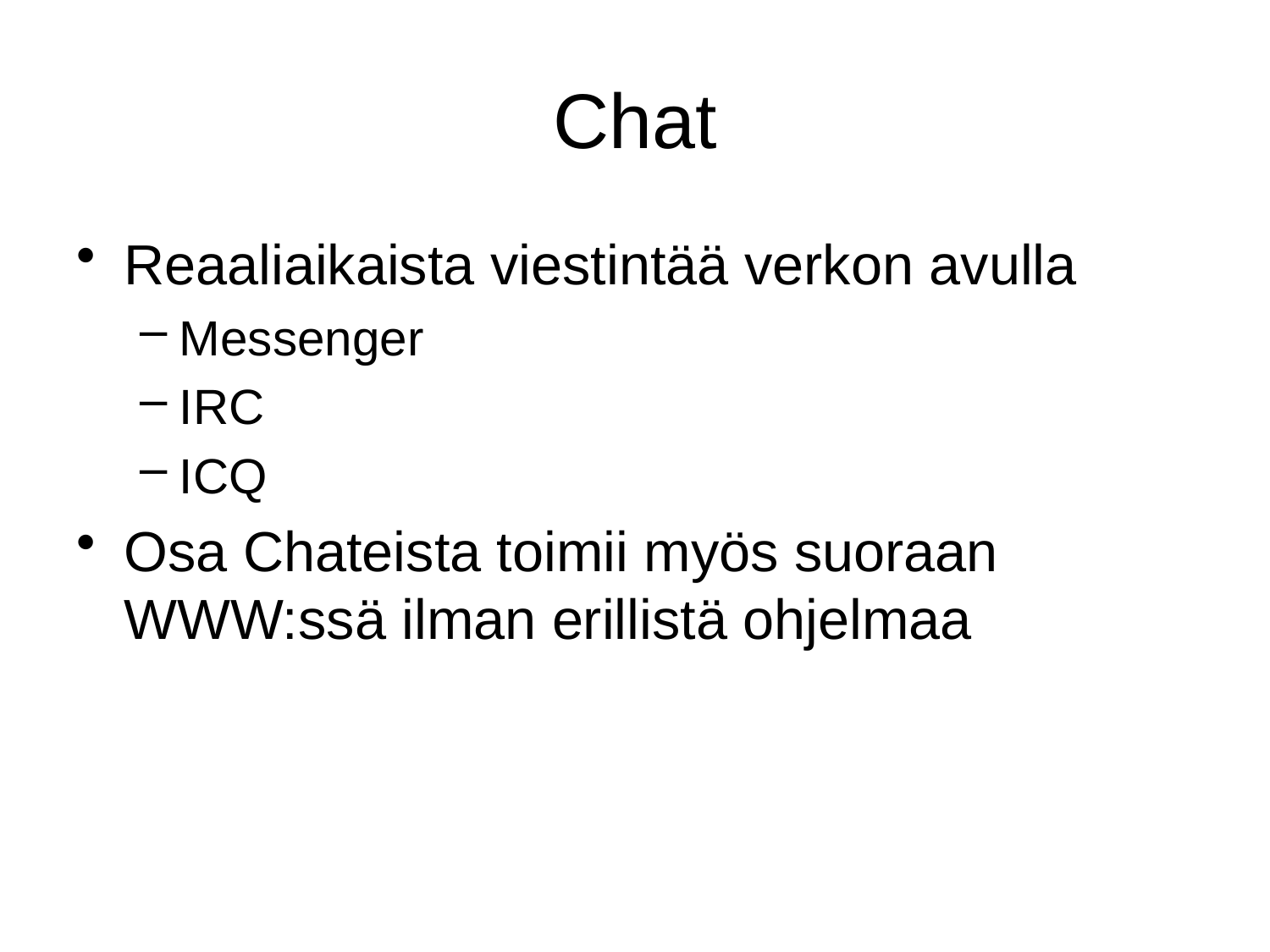

# Chat
Reaaliaikaista viestintää verkon avulla
Messenger
IRC
ICQ
Osa Chateista toimii myös suoraan WWW:ssä ilman erillistä ohjelmaa